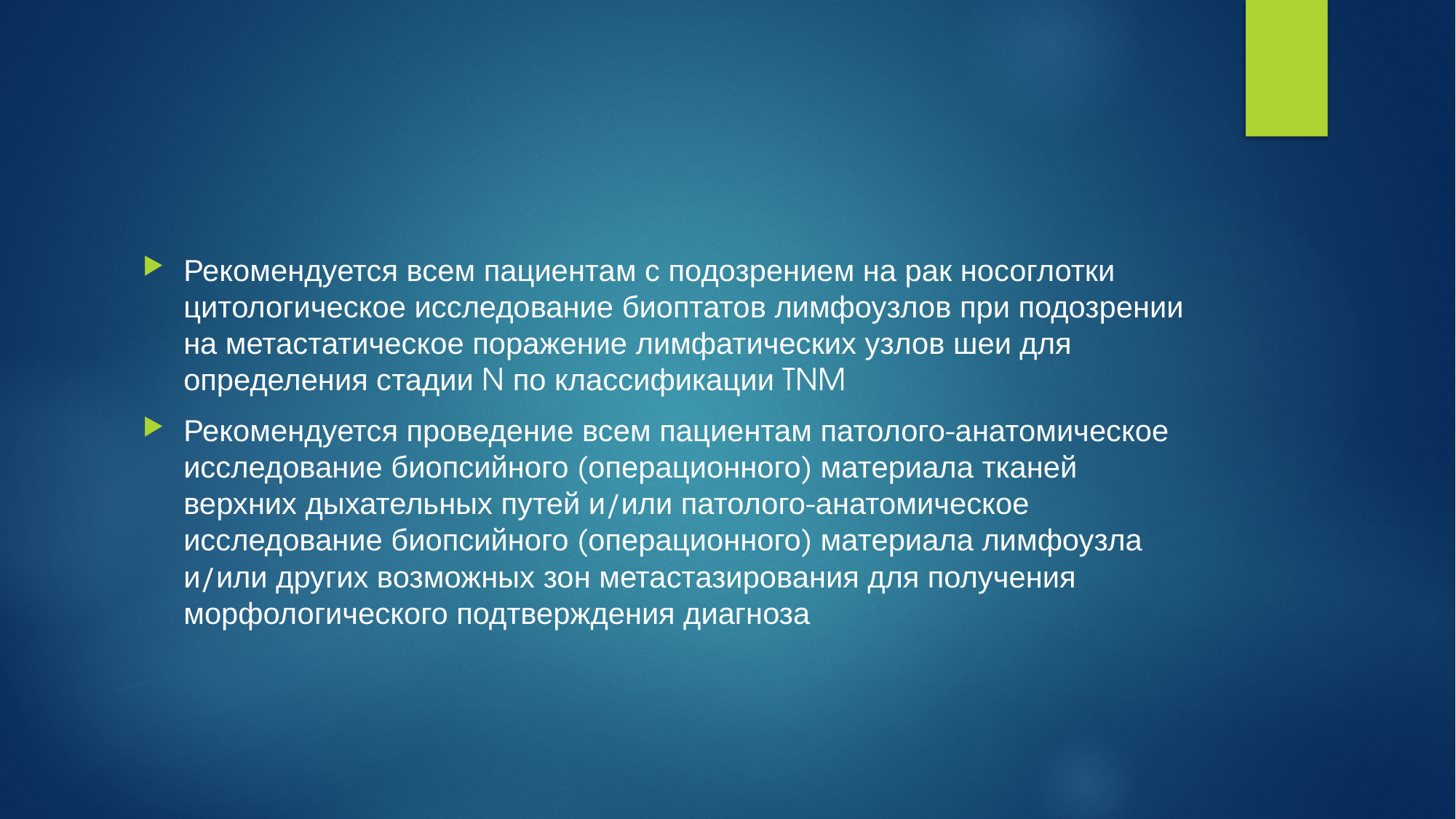

Рекомендуется всем пациентам с подозрением на рак носоглотки цитологическое исследование биоптатов лимфоузлов при подозрении на метастатическое поражение лимфатических узлов шеи для определения стадии N по классификации TNM
Рекомендуется проведение всем пациентам патолого-анатомическое исследование биопсийного (операционного) материала тканей верхних дыхательных путей и/или патолого-анатомическое исследование биопсийного (операционного) материала лимфоузла и/или других возможных зон метастазирования для получения морфологического подтверждения диагноза